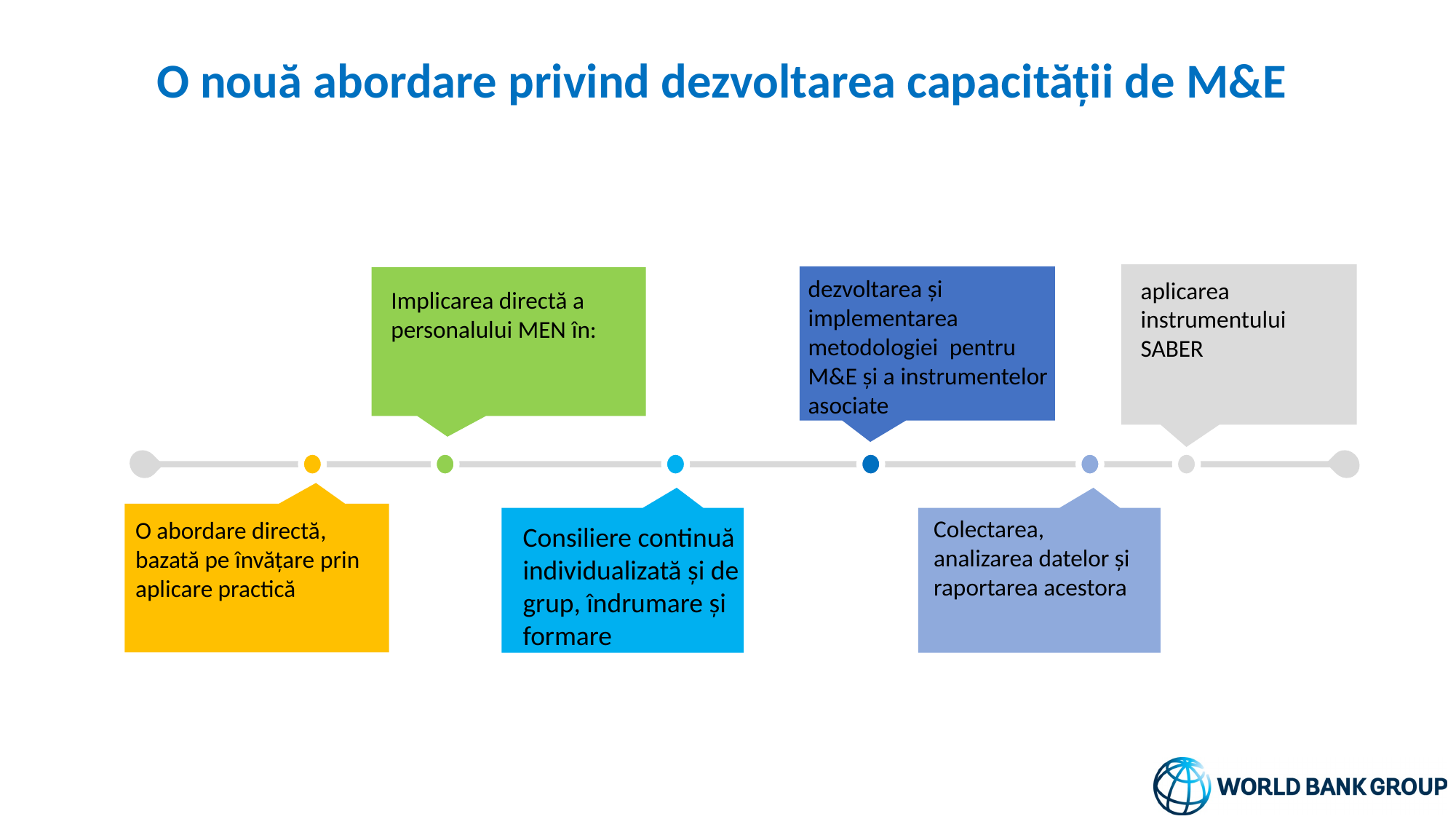

O nouă abordare privind dezvoltarea capacității de M&E

dezvoltarea și implementarea metodologiei  pentru M&E și a instrumentelor asociate
aplicarea instrumentului SABER
Implicarea directă a personalului MEN în:

Colectarea, analizarea datelor și raportarea acestora
O abordare directă, bazată pe învățare prin aplicare practică
Consiliere continuă individualizată și de grup, îndrumare și formare